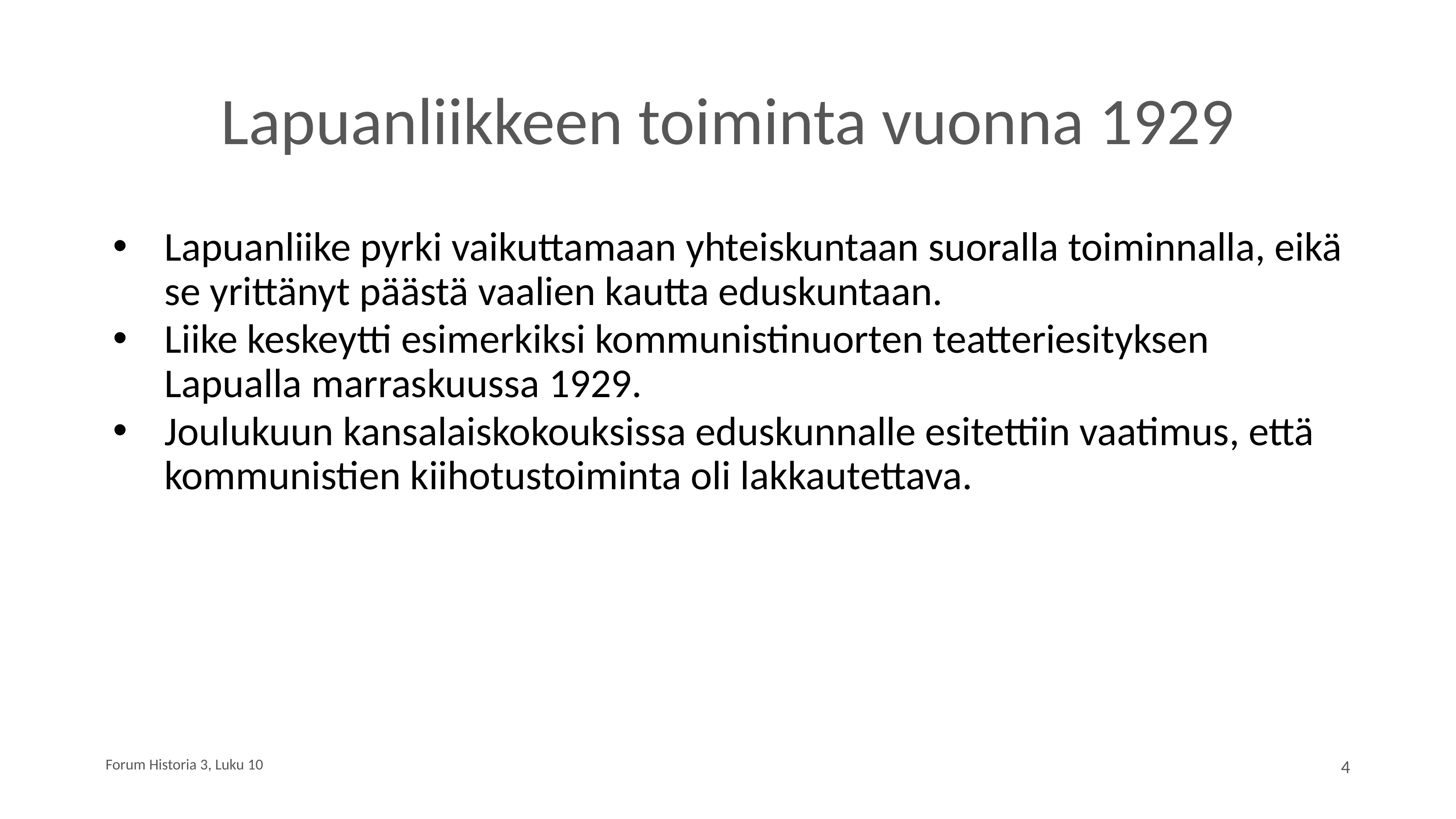

# Lapuanliikkeen toiminta vuonna 1929
Lapuanliike pyrki vaikuttamaan yhteiskuntaan suoralla toiminnalla, eikä se yrittänyt päästä vaalien kautta eduskuntaan.
Liike keskeytti esimerkiksi kommunistinuorten teatteriesityksen Lapualla marraskuussa 1929.
Joulukuun kansalaiskokouksissa eduskunnalle esitettiin vaatimus, että kommunistien kiihotustoiminta oli lakkautettava.
Forum Historia 3, Luku 10
4